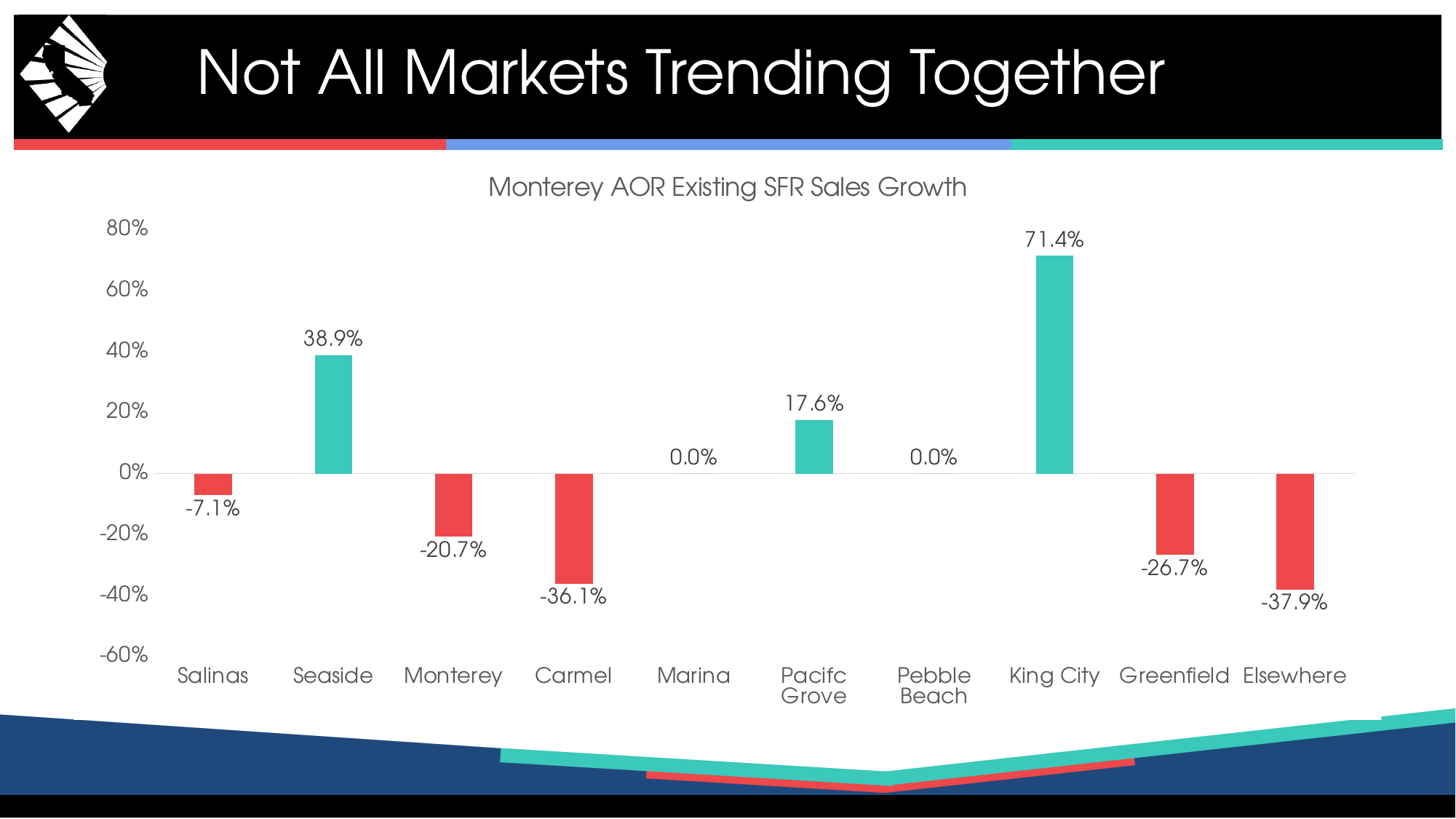

# Not All Markets Trending Together

### Chart: Monterey AOR Existing SFR Sales Growth

| Category |  |
|---|---|
| Salinas | -0.07086614519357681 |
| Seaside | 0.3888888955116272 |
| Monterey | -0.2068965584039688 |
| Carmel | -0.3611111044883728 |
| Marina | 0.0 |
| Pacifc Grove | 0.1764705926179886 |
| Pebble Beach | 0.0 |
| King City | 0.7142857313156128 |
| Greenfield | -0.2666666805744171 |
| Elsewhere | -0.3793103448275862 |